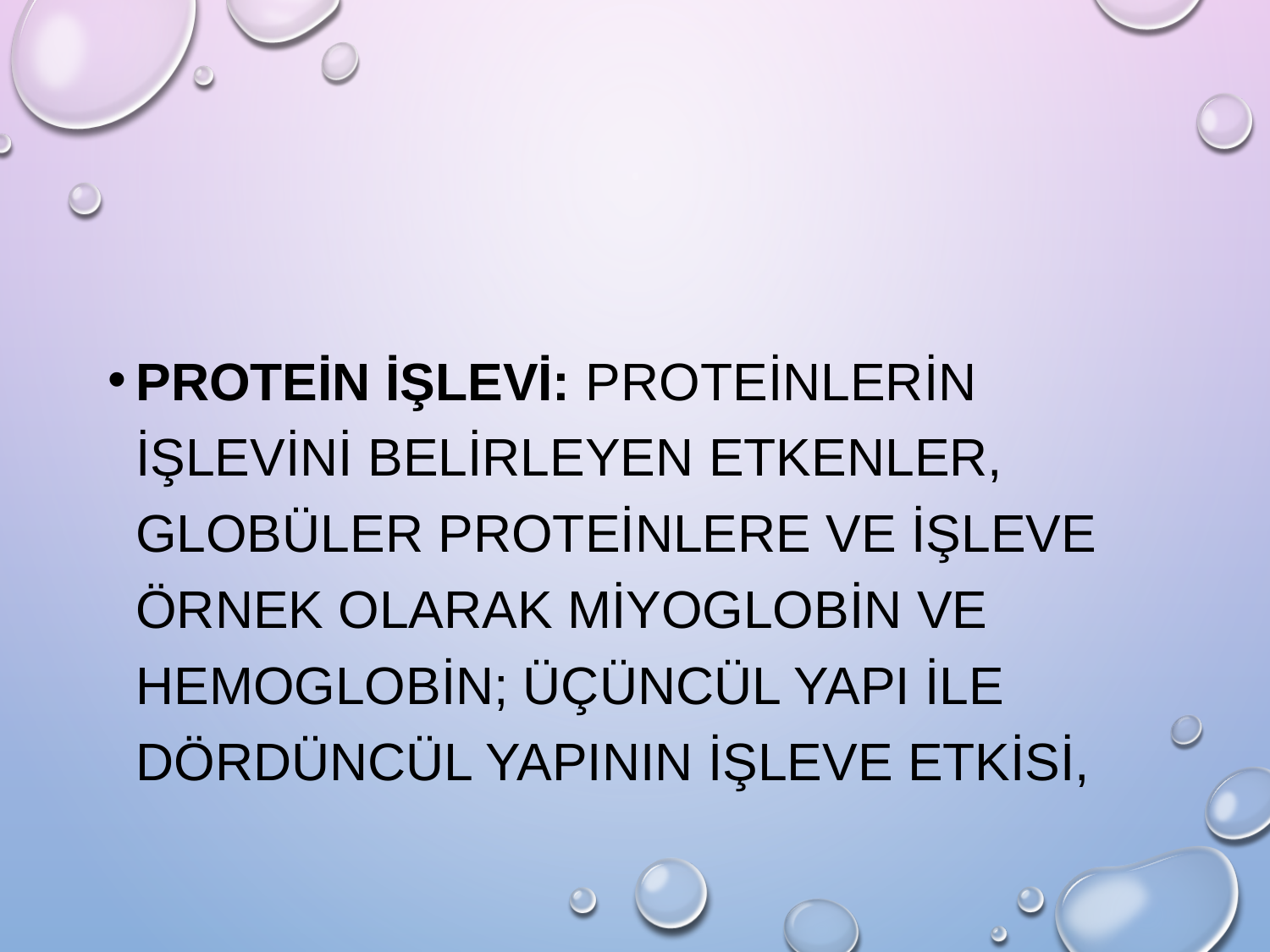

Protein İşlevi: Proteinlerin işlevini belirleyen etkenler, globüler proteinlere ve işleve örnek olarak miyoglobin ve hemoglobin; üçüncül yapı ile dördüncül yapının işleve etkisi,